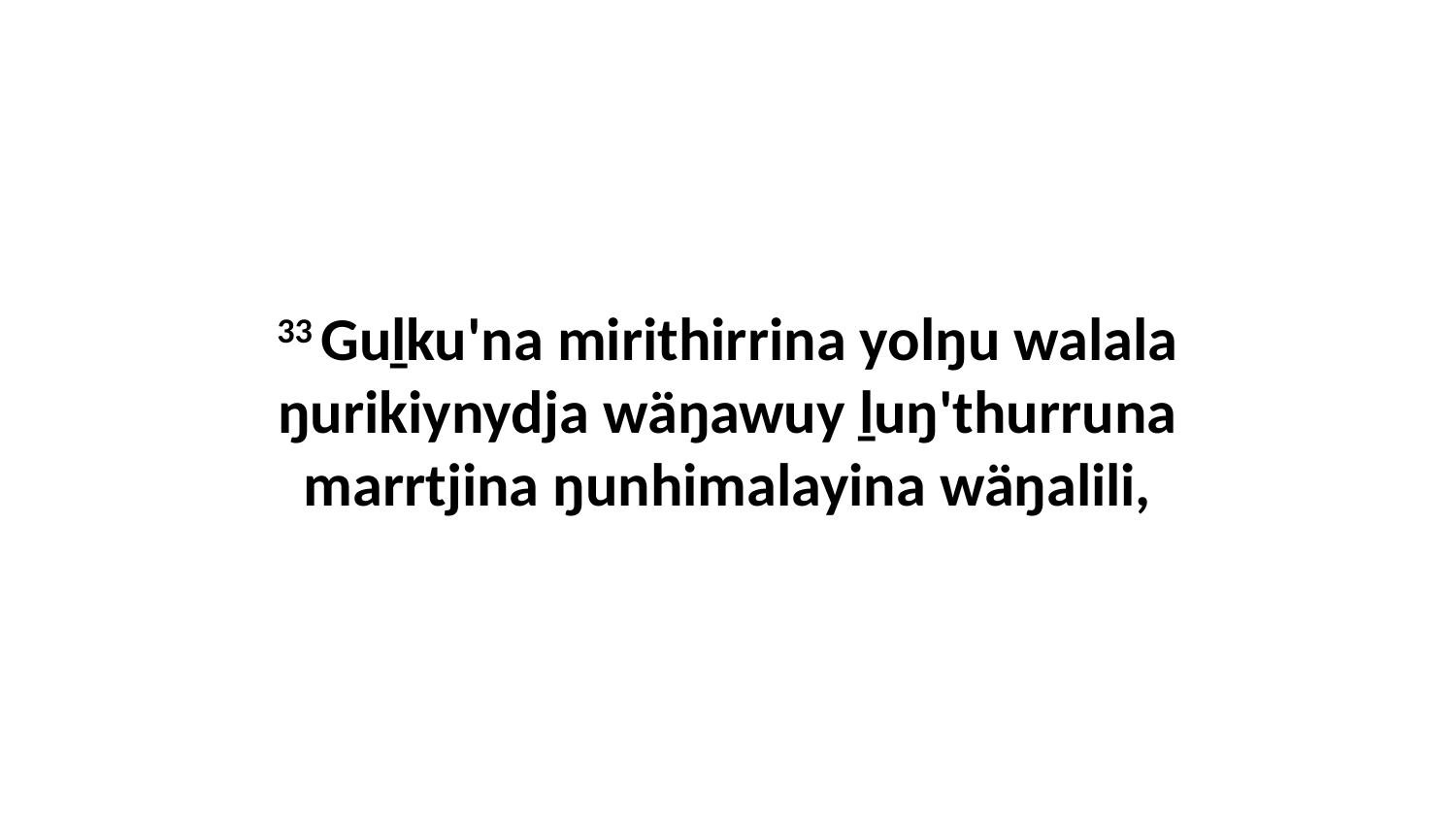

33 Guḻku'na mirithirrina yolŋu walala ŋurikiynydja wäŋawuy ḻuŋ'thurruna marrtjina ŋunhimalayina wäŋalili,